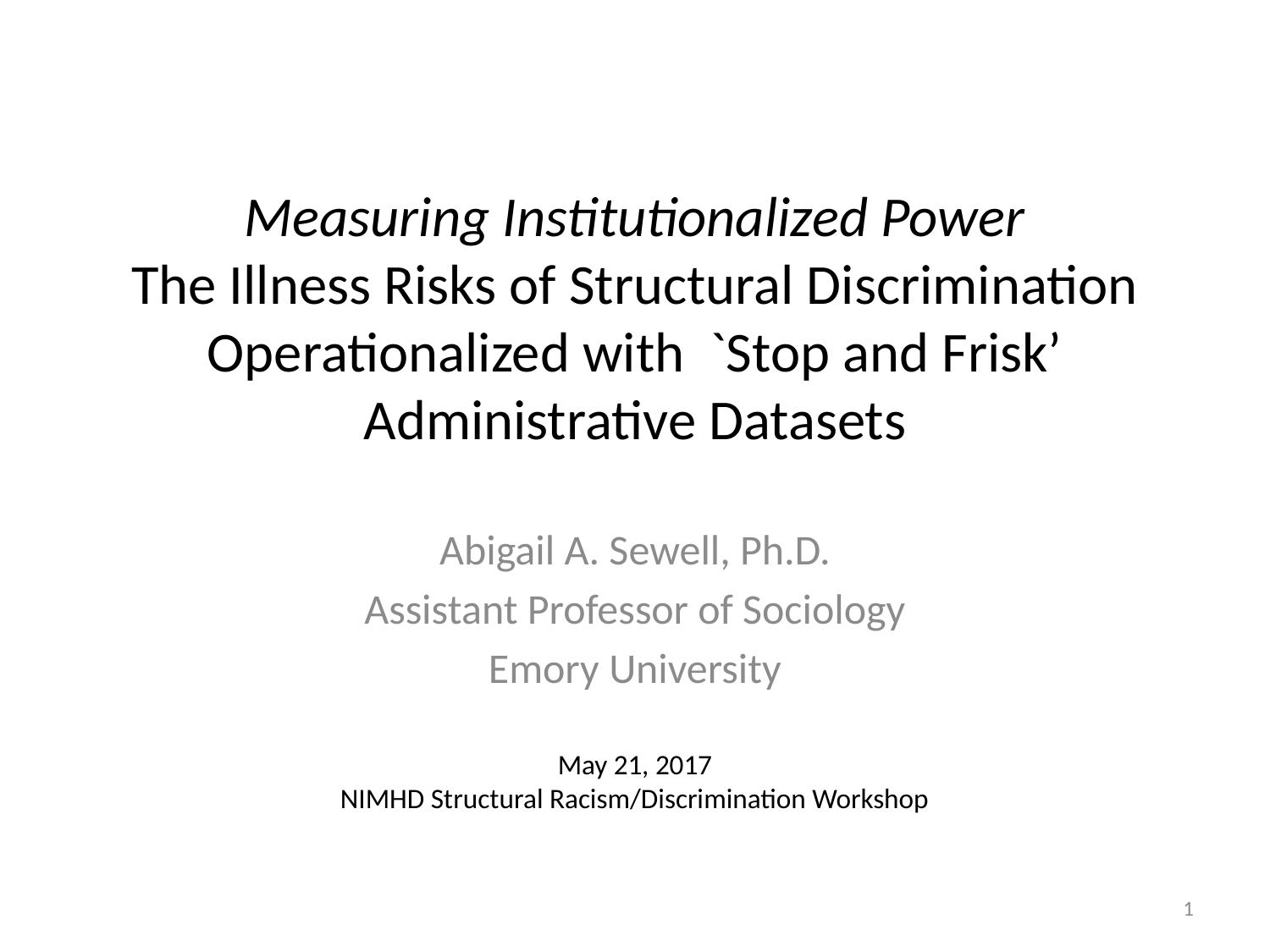

# Measuring Institutionalized Power The Illness Risks of Structural Discrimination Operationalized with  `Stop and Frisk’ Administrative Datasets
Abigail A. Sewell, Ph.D.
Assistant Professor of Sociology
Emory University
May 21, 2017
NIMHD Structural Racism/Discrimination Workshop
1